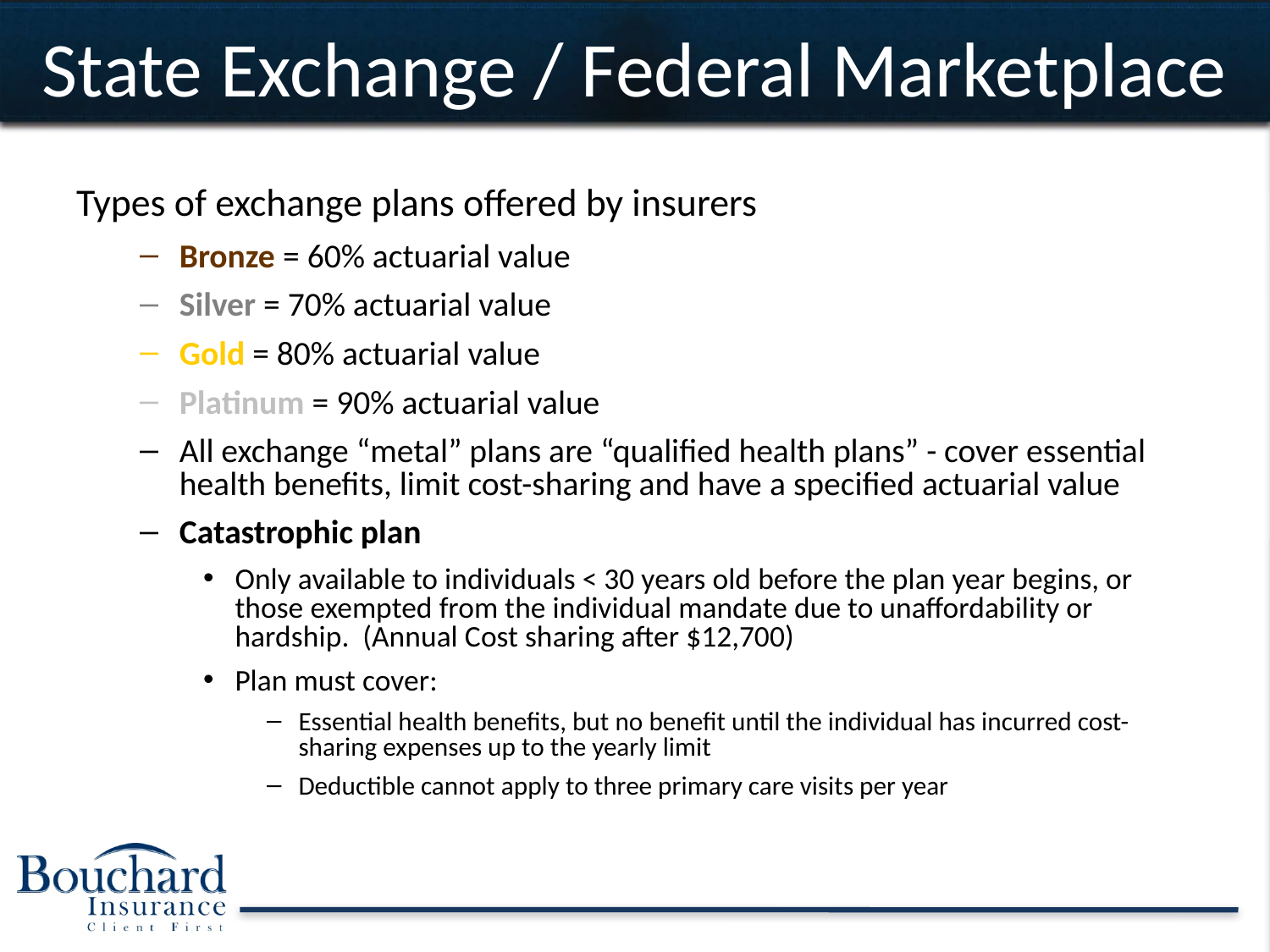

# State Exchange / Federal Marketplace
Types of exchange plans offered by insurers
Bronze = 60% actuarial value
Silver = 70% actuarial value
Gold = 80% actuarial value
Platinum = 90% actuarial value
All exchange “metal” plans are “qualified health plans” - cover essential health benefits, limit cost-sharing and have a specified actuarial value
Catastrophic plan
Only available to individuals < 30 years old before the plan year begins, or those exempted from the individual mandate due to unaffordability or hardship.  (Annual Cost sharing after $12,700)
Plan must cover:
Essential health benefits, but no benefit until the individual has incurred cost-sharing expenses up to the yearly limit
Deductible cannot apply to three primary care visits per year